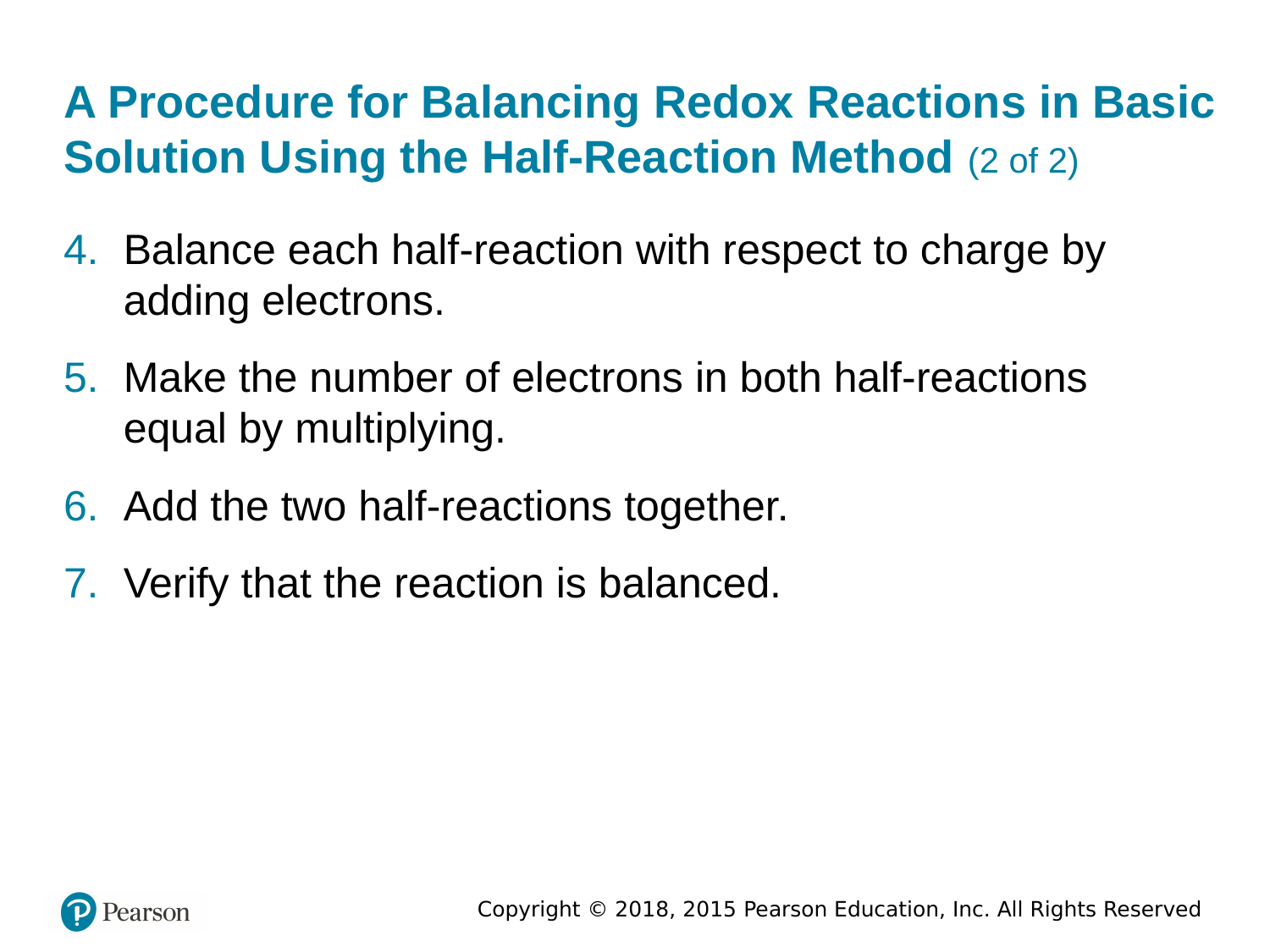

# A Procedure for Balancing Redox Reactions in Basic Solution Using the Half-Reaction Method (2 of 2)
Balance each half-reaction with respect to charge by adding electrons.
Make the number of electrons in both half-reactions equal by multiplying.
Add the two half-reactions together.
Verify that the reaction is balanced.